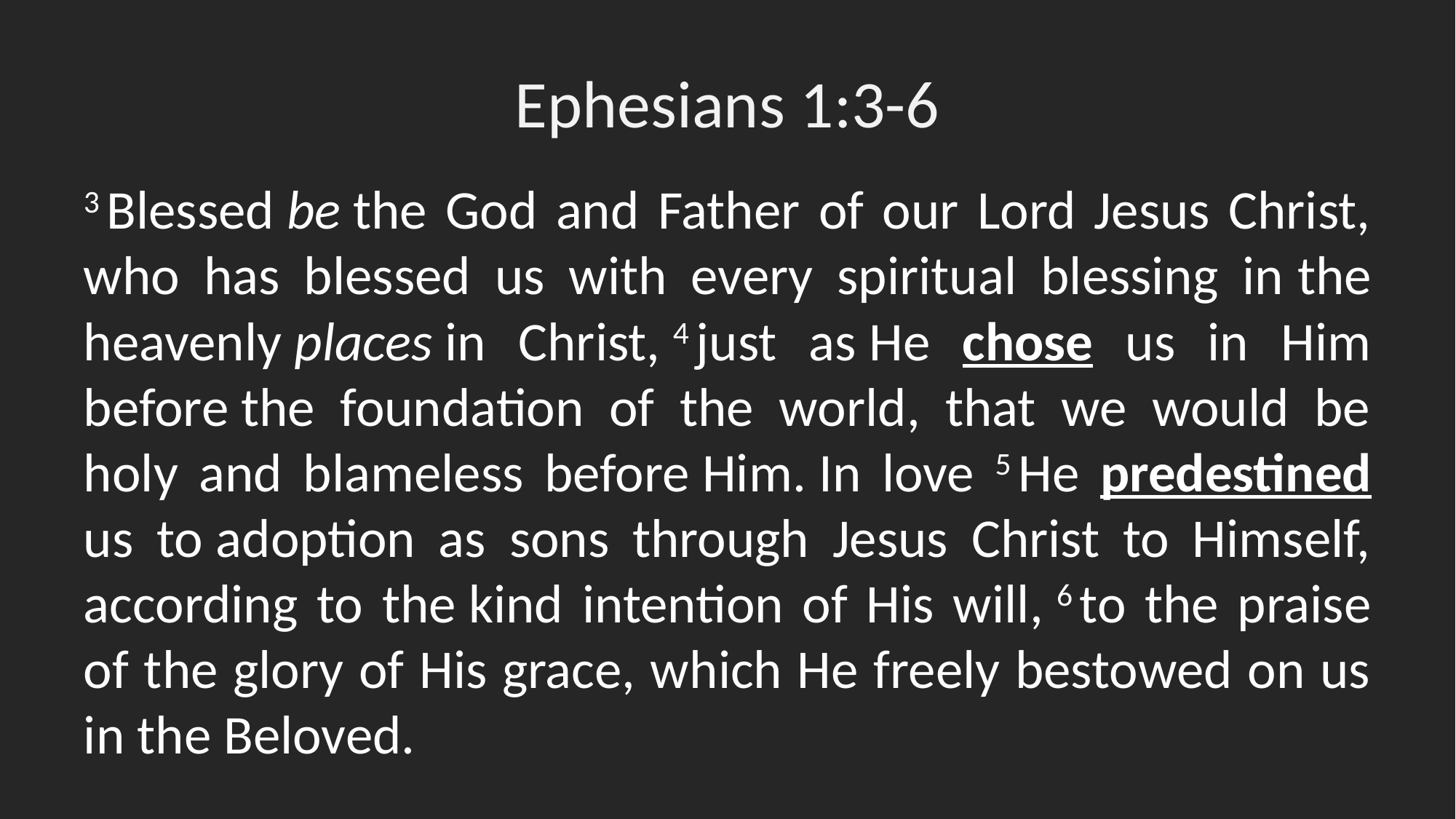

# Ephesians 1:3-6
3 Blessed be the God and Father of our Lord Jesus Christ, who has blessed us with every spiritual blessing in the heavenly places in Christ, 4 just as He chose us in Him before the foundation of the world, that we would be holy and blameless before Him. In love 5 He predestined us to adoption as sons through Jesus Christ to Himself, according to the kind intention of His will, 6 to the praise of the glory of His grace, which He freely bestowed on us in the Beloved.